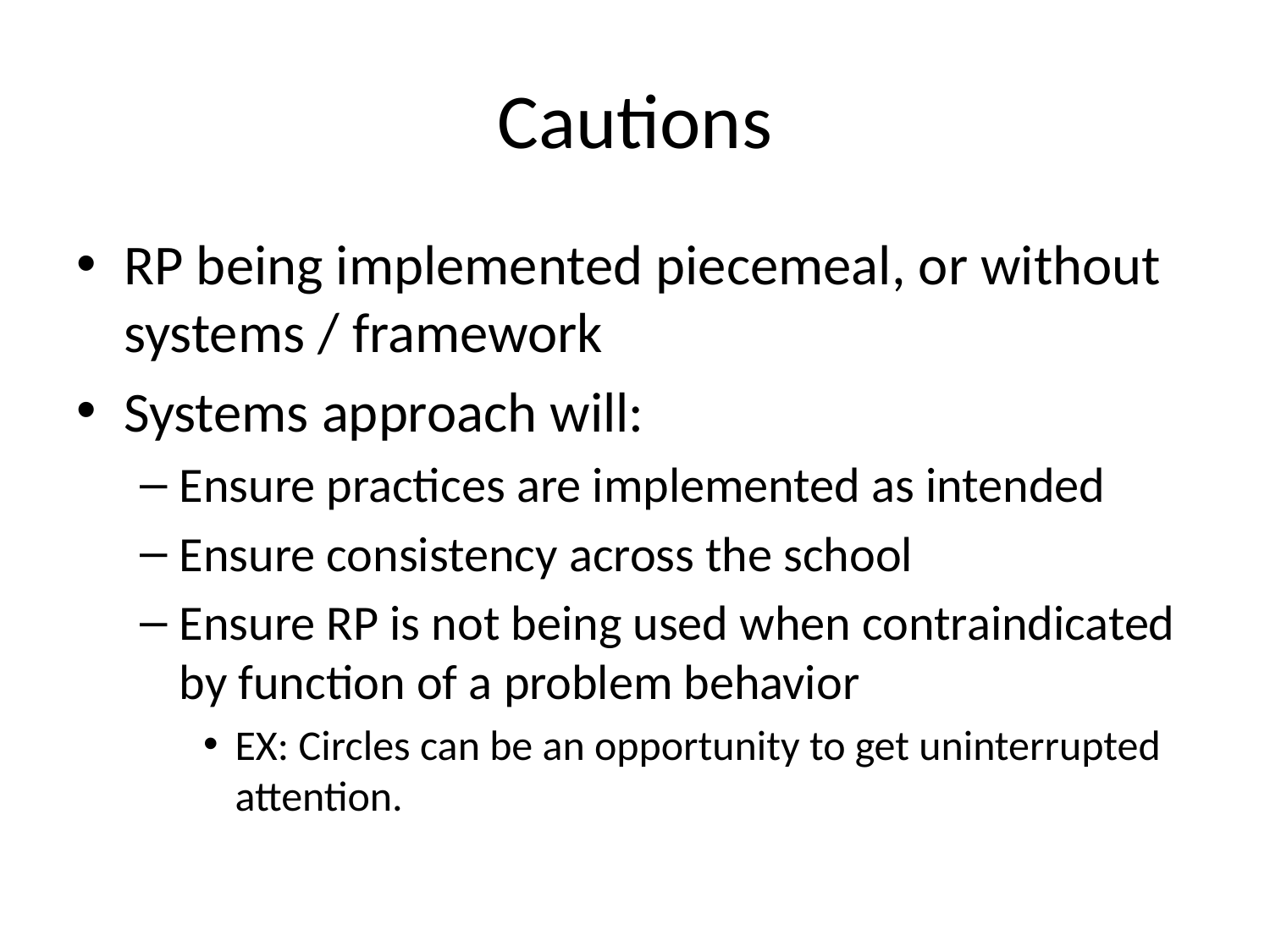

# Cautions
RP being implemented piecemeal, or without systems / framework
Systems approach will:
Ensure practices are implemented as intended
Ensure consistency across the school
Ensure RP is not being used when contraindicated by function of a problem behavior
EX: Circles can be an opportunity to get uninterrupted attention.